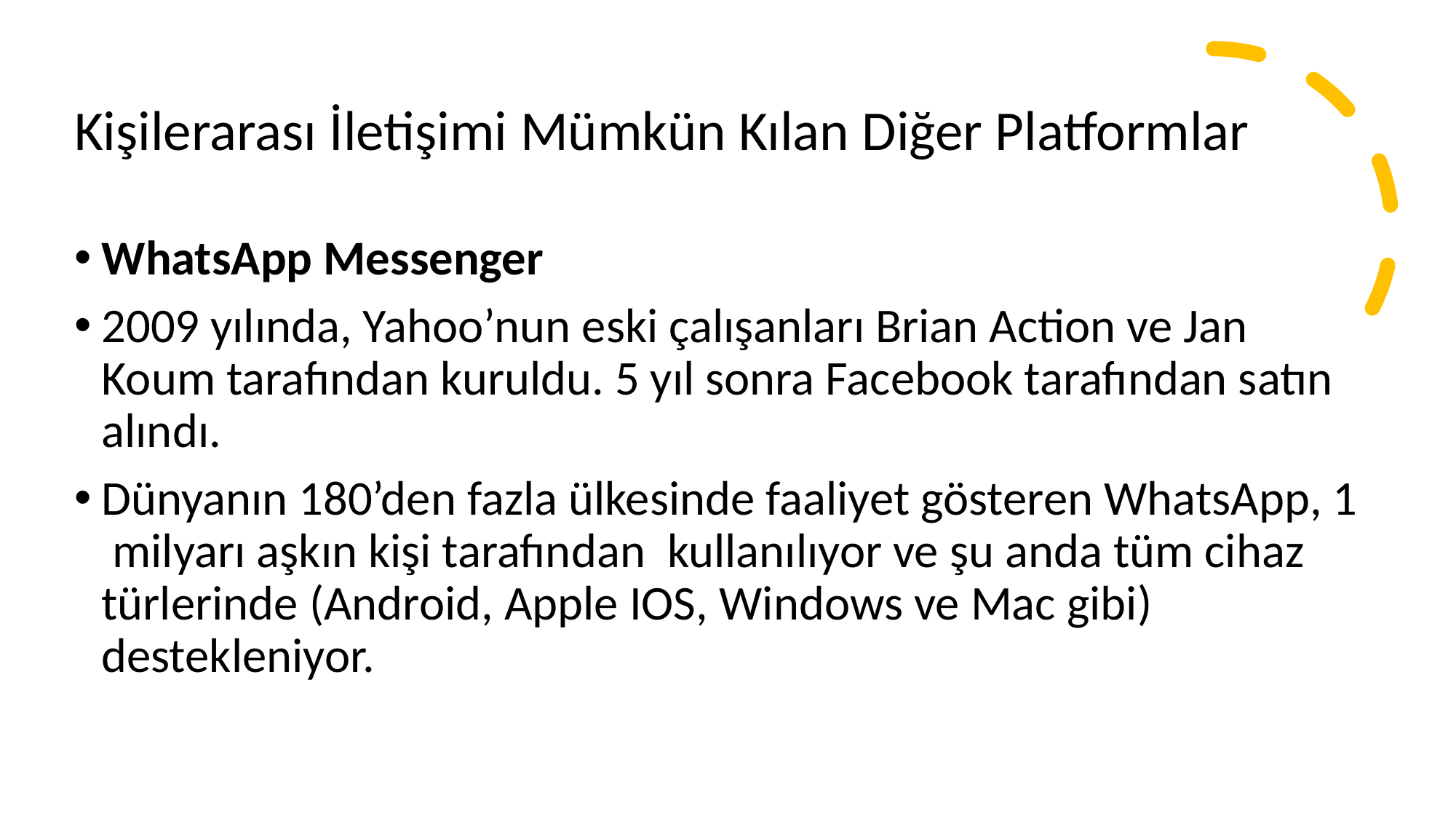

# Kişilerarası İletişimi Mümkün Kılan Diğer Platformlar
WhatsApp Messenger
2009 yılında, Yahoo’nun eski çalışanları Brian Action ve Jan Koum tarafından kuruldu. 5 yıl sonra Facebook tarafından satın alındı.
Dünyanın 180’den fazla ülkesinde faaliyet gösteren WhatsApp, 1  milyarı aşkın kişi tarafından  kullanılıyor ve şu anda tüm cihaz türlerinde (Android, Apple IOS, Windows ve Mac gibi) destekleniyor.